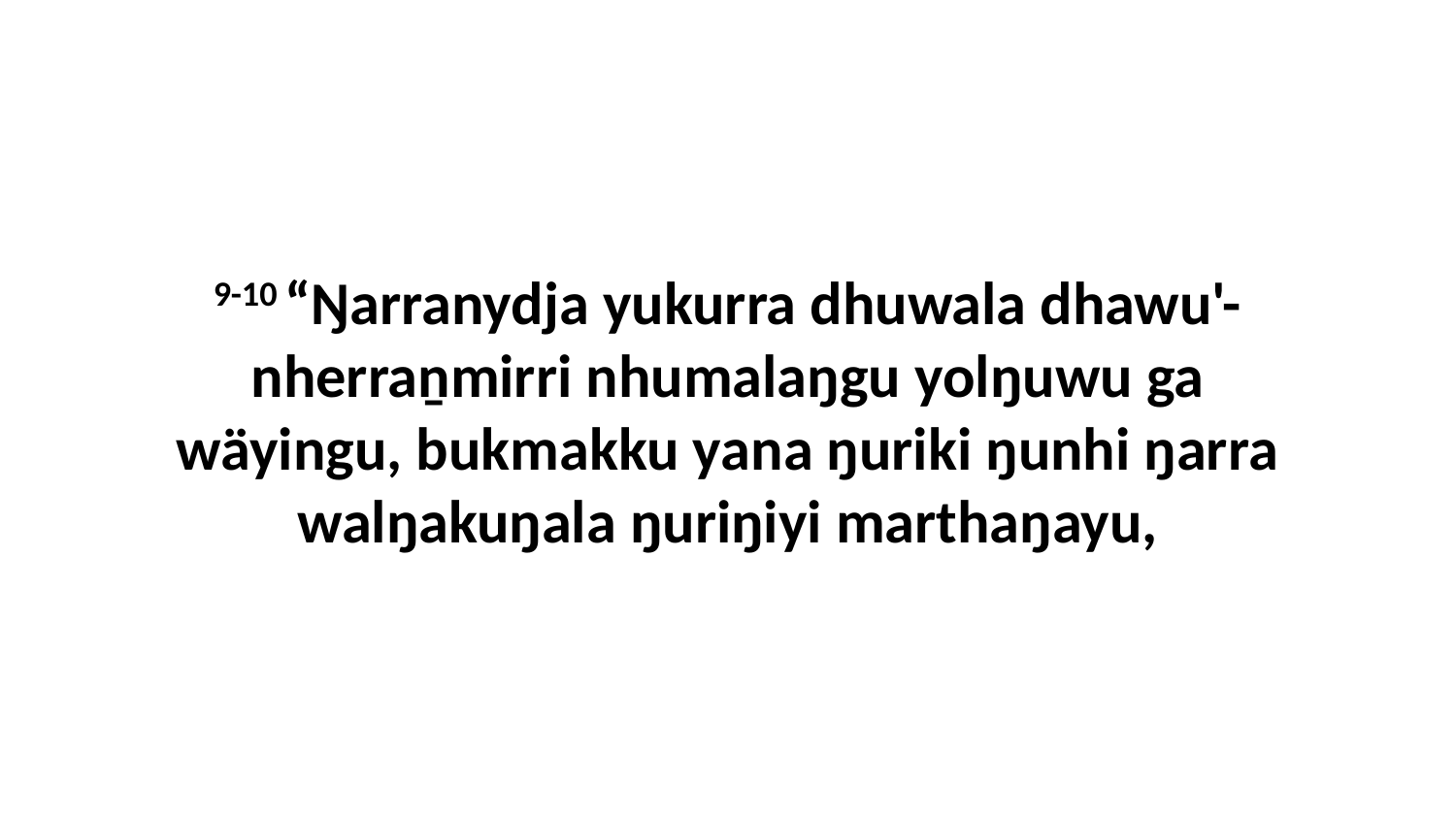

9-10 “Ŋarranydja yukurra dhuwala dhawu'-nherraṉmirri nhumalaŋgu yolŋuwu ga wäyingu, bukmakku yana ŋuriki ŋunhi ŋarra walŋakuŋala ŋuriŋiyi marthaŋayu,